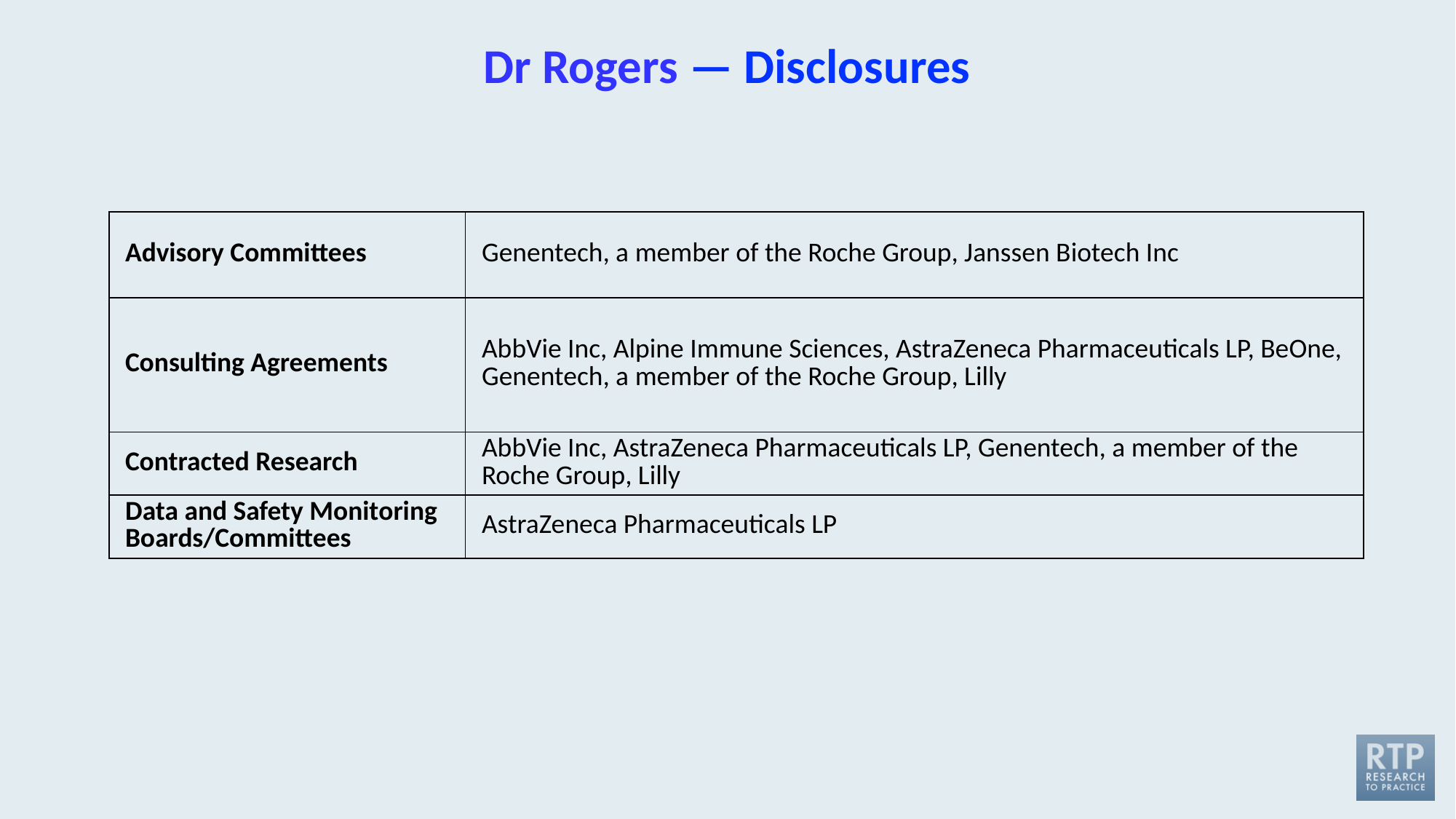

# Dr Rogers — Disclosures
| Advisory Committees | Genentech, a member of the Roche Group, Janssen Biotech Inc |
| --- | --- |
| Consulting Agreements | AbbVie Inc, Alpine Immune Sciences, AstraZeneca Pharmaceuticals LP, BeOne, Genentech, a member of the Roche Group, Lilly |
| Contracted Research | AbbVie Inc, AstraZeneca Pharmaceuticals LP, Genentech, a member of the Roche Group, Lilly |
| Data and Safety Monitoring Boards/Committees | AstraZeneca Pharmaceuticals LP |